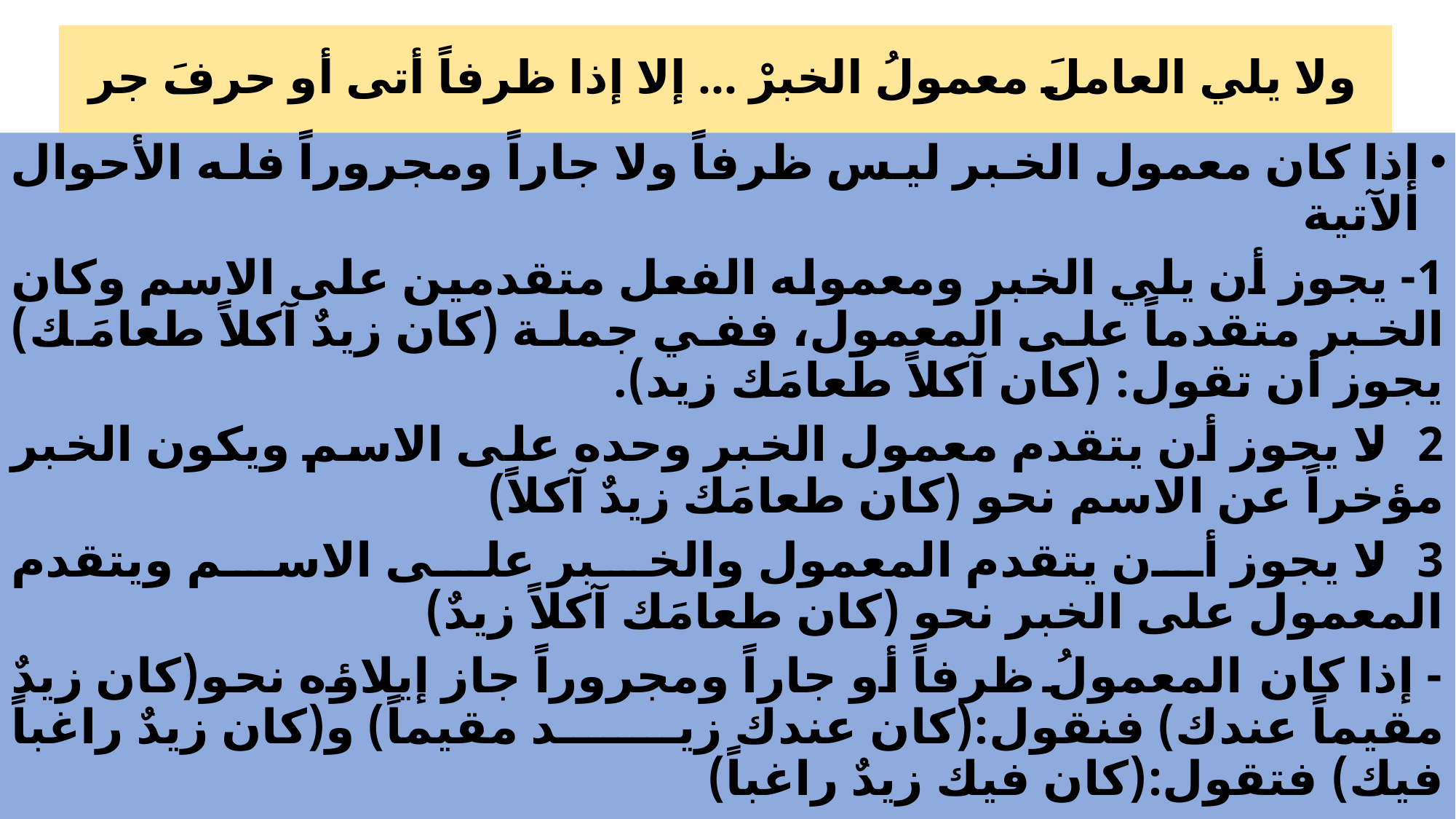

# ولا يلي العاملَ معمولُ الخبرْ ... إلا إذا ظرفاً أتى أو حرفَ جر
إذا كان معمول الخبر ليس ظرفاً ولا جاراً ومجروراً فله الأحوال الآتية
1- يجوز أن يلي الخبر ومعموله الفعل متقدمين على الاسم وكان الخبر متقدماً على المعمول، ففي جملة (كان زيدٌ آكلاً طعامَك) يجوز أن تقول: (كان آكلاً طعامَك زيد).
2- لا يجوز أن يتقدم معمول الخبر وحده على الاسم ويكون الخبر مؤخراً عن الاسم نحو (كان طعامَك زيدٌ آكلاً)
3- لا يجوز أن يتقدم المعمول والخبر على الاسم ويتقدم المعمول على الخبر نحو (كان طعامَك آكلاً زيدٌ)
- إذا كان المعمولُ ظرفاً أو جاراً ومجروراً جاز إيلاؤه نحو(كان زيدٌ مقيماً عندك) فنقول:(كان عندك زيد مقيماً) و(كان زيدٌ راغباً فيك) فتقول:(كان فيك زيدٌ راغباً)